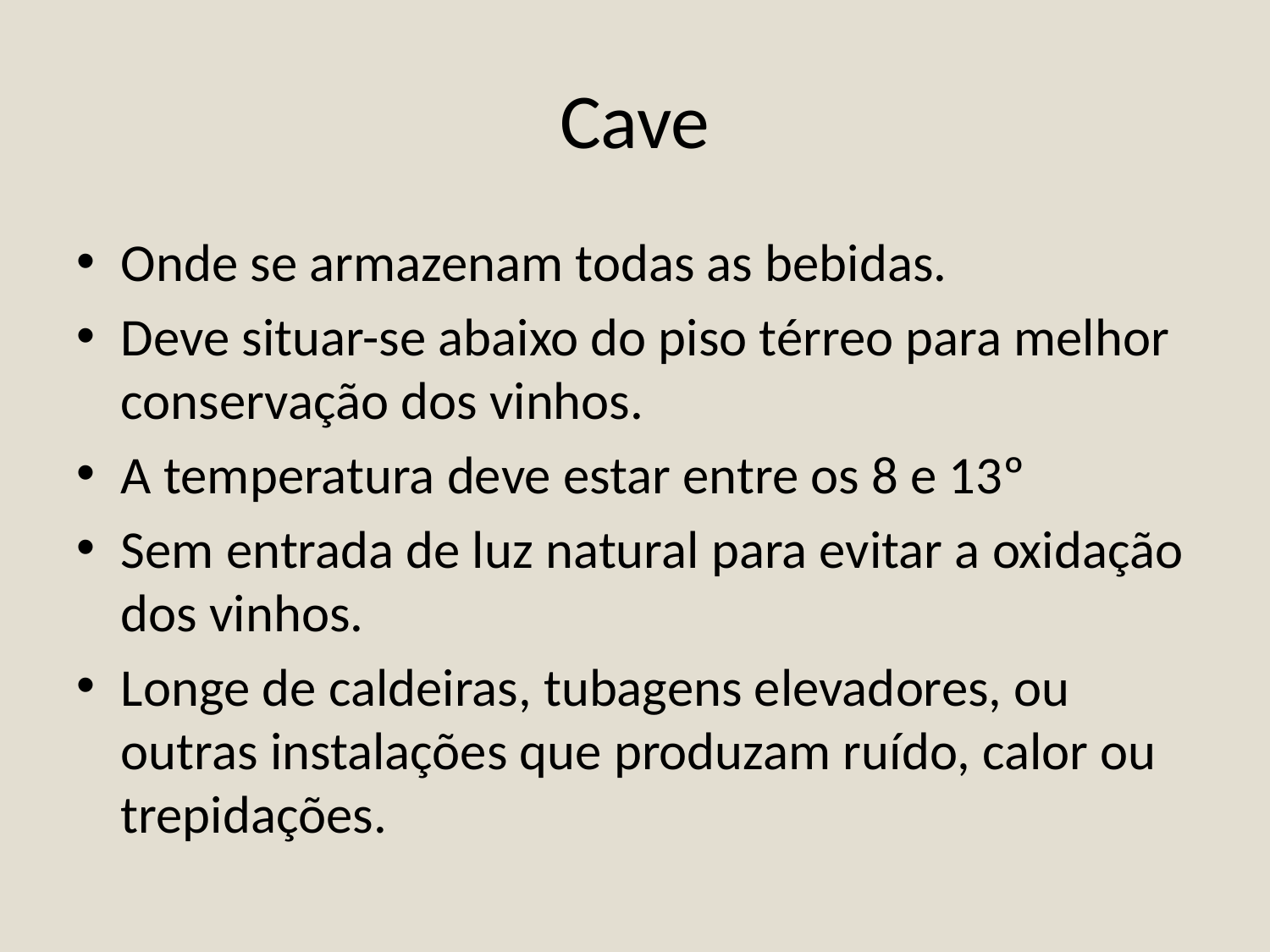

# Cave
Onde se armazenam todas as bebidas.
Deve situar-se abaixo do piso térreo para melhor conservação dos vinhos.
A temperatura deve estar entre os 8 e 13º
Sem entrada de luz natural para evitar a oxidação dos vinhos.
Longe de caldeiras, tubagens elevadores, ou outras instalações que produzam ruído, calor ou trepidações.